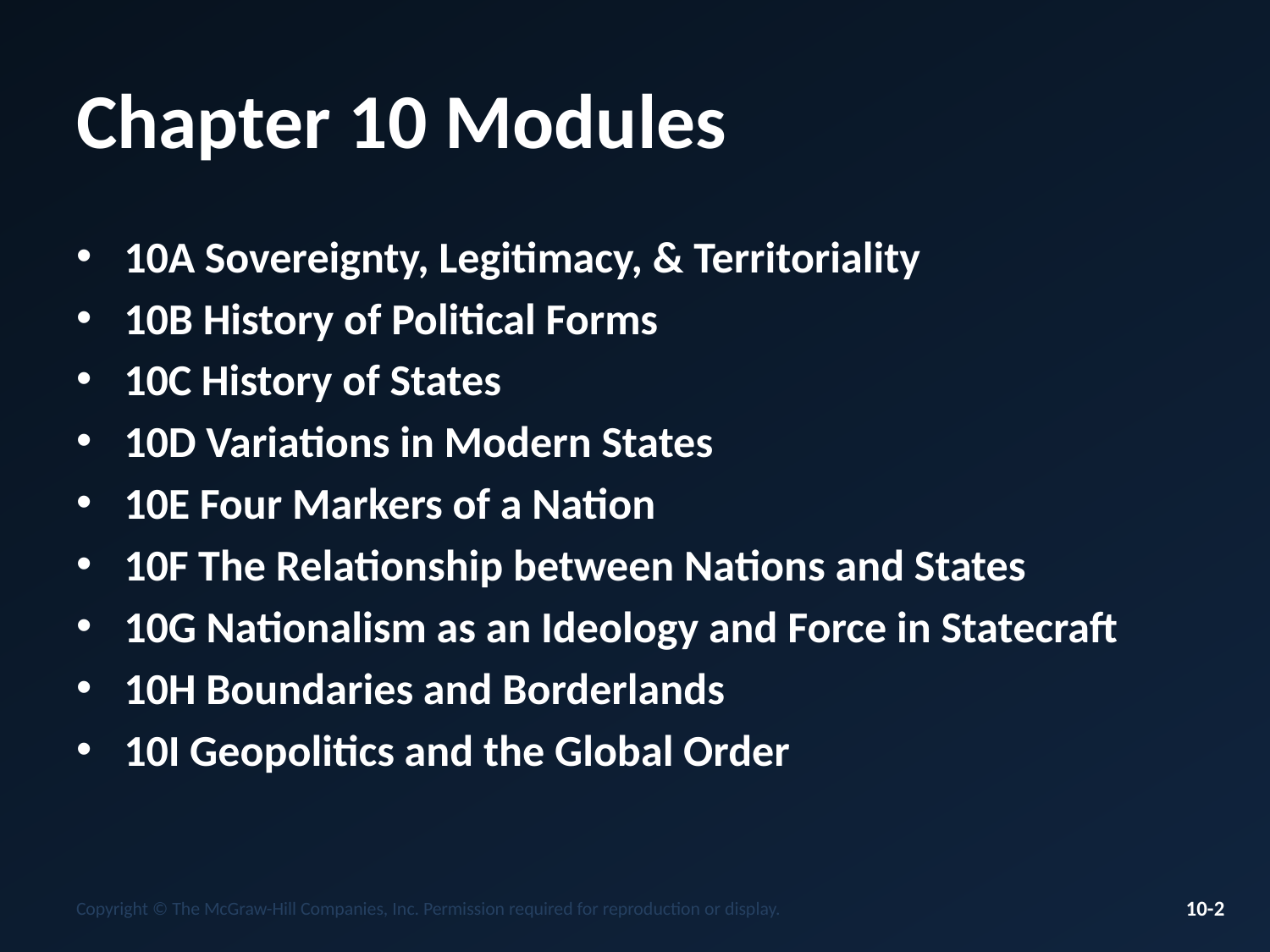

# Chapter 10 Modules
10A Sovereignty, Legitimacy, & Territoriality
10B History of Political Forms
10C History of States
10D Variations in Modern States
10E Four Markers of a Nation
10F The Relationship between Nations and States
10G Nationalism as an Ideology and Force in Statecraft
10H Boundaries and Borderlands
10I Geopolitics and the Global Order
Copyright © The McGraw-Hill Companies, Inc. Permission required for reproduction or display.
10-2